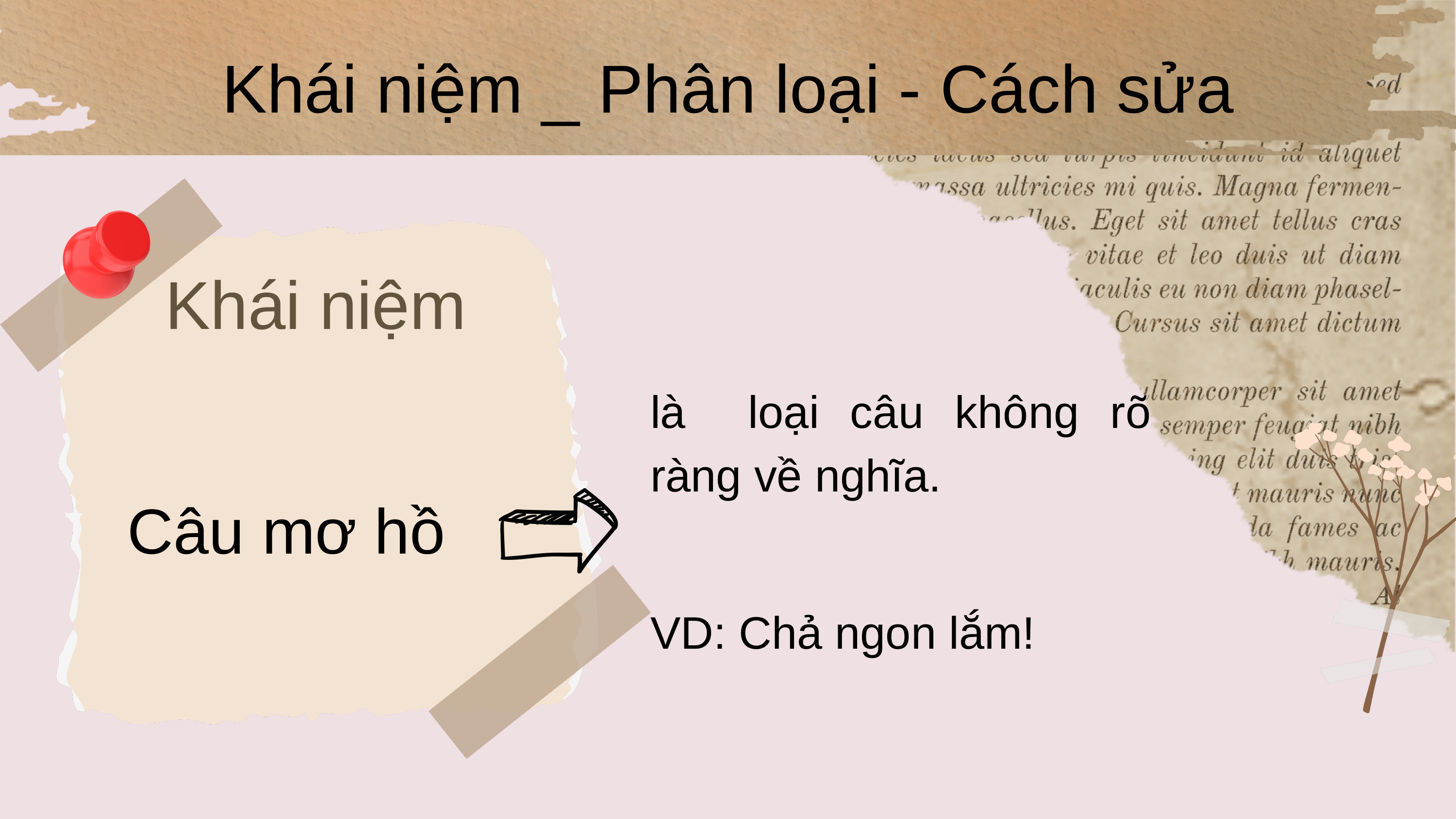

Khái niệm _ Phân loại - Cách sửa

Khái niệm
là  loại câu không rõ ràng về nghĩa.

Câu mơ hồ

VD: Chả ngon lắm!